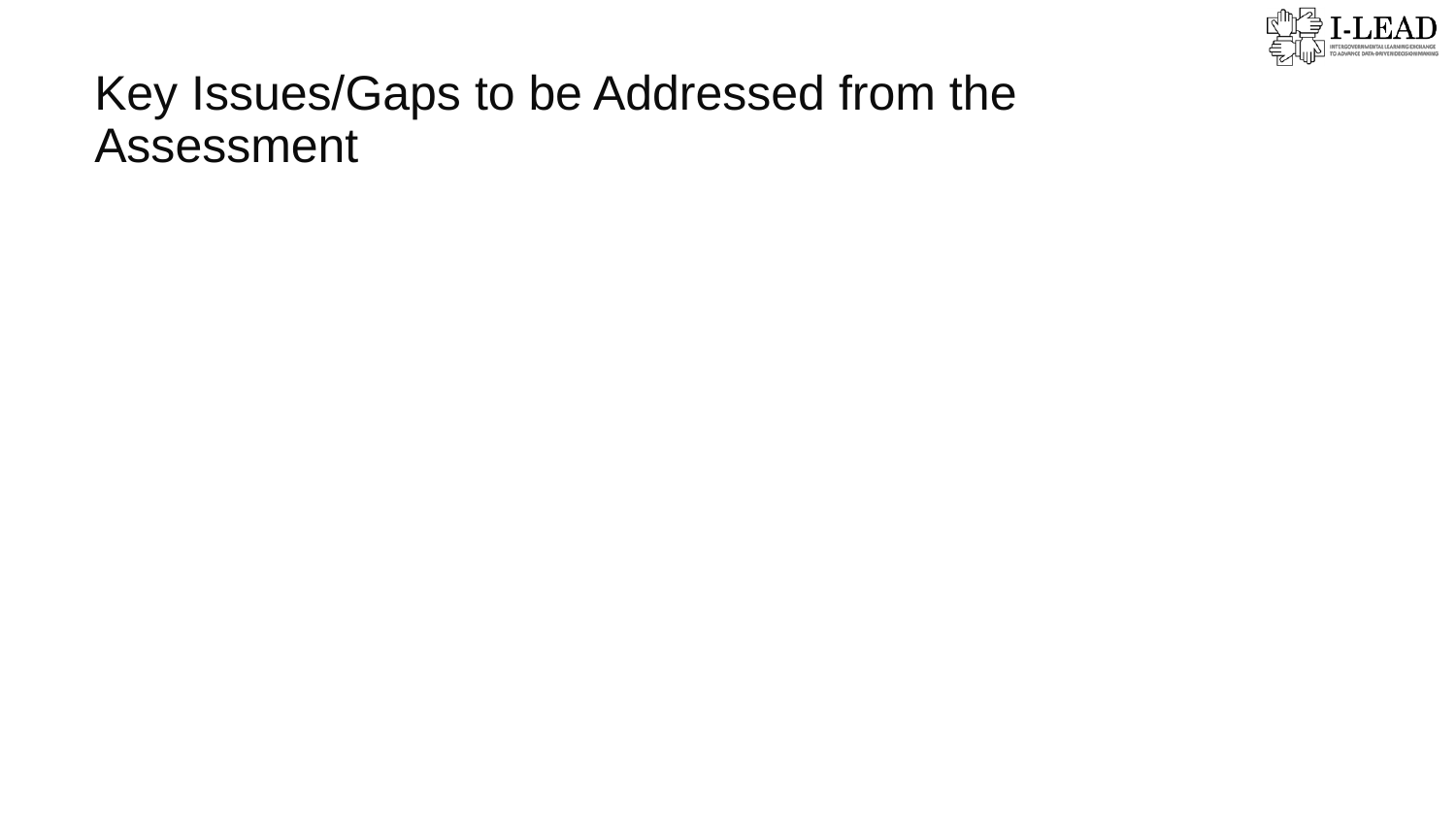

Key Issues/Gaps to be Addressed from the Assessment